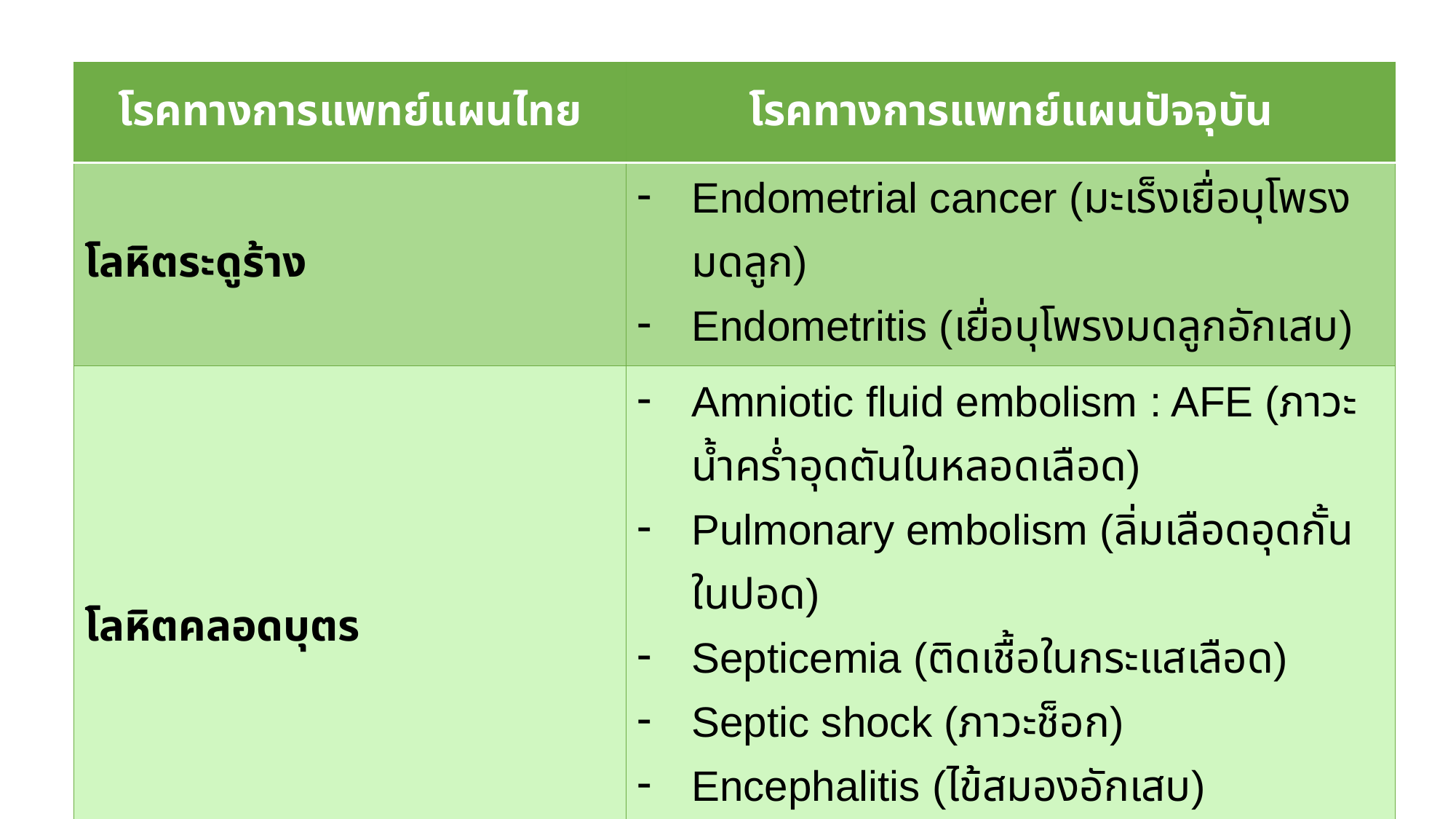

| โรคทางการแพทย์แผนไทย | โรคทางการแพทย์แผนปัจจุบัน |
| --- | --- |
| โลหิตระดูร้าง | Endometrial cancer (มะเร็งเยื่อบุโพรงมดลูก) Endometritis (เยื่อบุโพรงมดลูกอักเสบ) |
| โลหิตคลอดบุตร | Amniotic fluid embolism : AFE (ภาวะน้ำคร่ำอุดตันในหลอดเลือด) Pulmonary embolism (ลิ่มเลือดอุดกั้นในปอด) Septicemia (ติดเชื้อในกระแสเลือด) Septic shock (ภาวะช็อก) Encephalitis (ไข้สมองอักเสบ) Neurosyphilis (ซิฟิลิสระบบประสาท) |
| โลหิตต้องพิฆาตตกต้นไม้และถูกทุบถองโบยตี | เลือดออกใต้เยื่อหุ้มสมองชั้นนอก Subdural Hematoma |